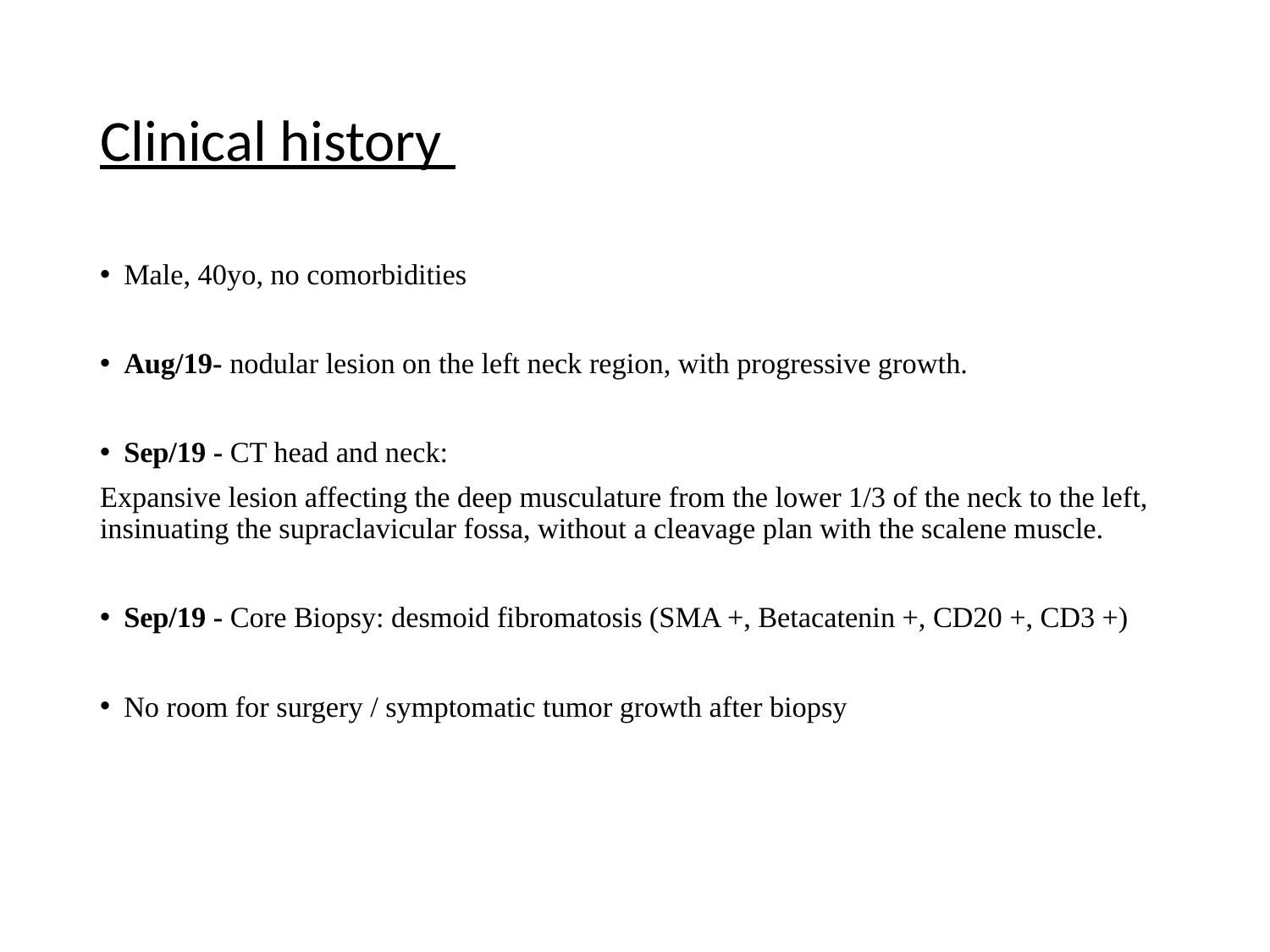

# Clinical history
Male, 40yo, no comorbidities

Aug/19- nodular lesion on the left neck region, with progressive growth.

Sep/19 - CT head and neck:
Expansive lesion affecting the deep musculature from the lower 1/3 of the neck to the left, insinuating the supraclavicular fossa, without a cleavage plan with the scalene muscle.

Sep/19 - Core Biopsy: desmoid fibromatosis (SMA +, Betacatenin +, CD20 +, CD3 +)

No room for surgery / symptomatic tumor growth after biopsy